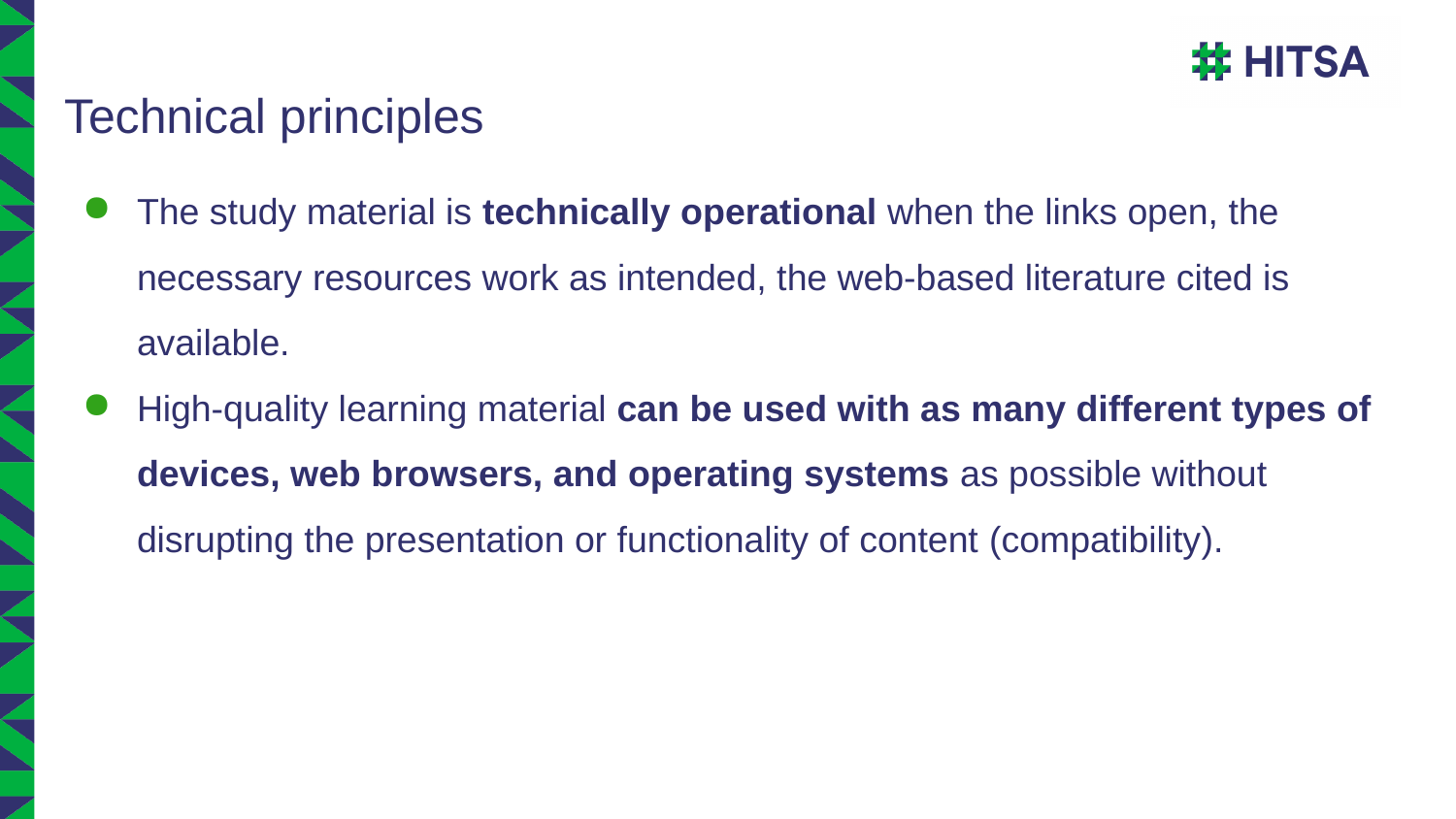

# Technical principles
The study material is technically operational when the links open, the necessary resources work as intended, the web-based literature cited is available.
High-quality learning material can be used with as many different types of devices, web browsers, and operating systems as possible without disrupting the presentation or functionality of content (compatibility).